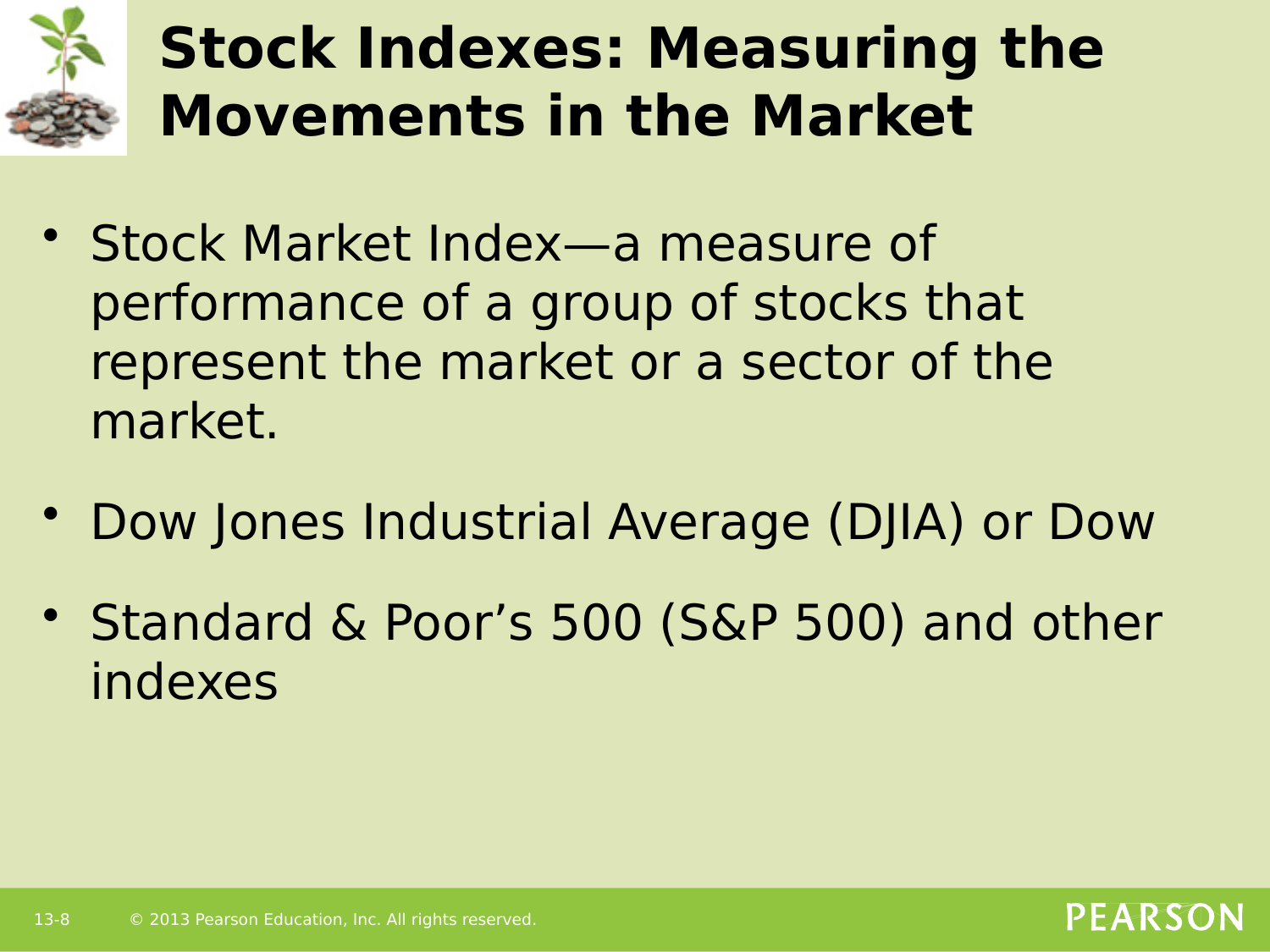

# Stock Indexes: Measuring the Movements in the Market
Stock Market Index—a measure of performance of a group of stocks that represent the market or a sector of the market.
Dow Jones Industrial Average (DJIA) or Dow
Standard & Poor’s 500 (S&P 500) and other indexes